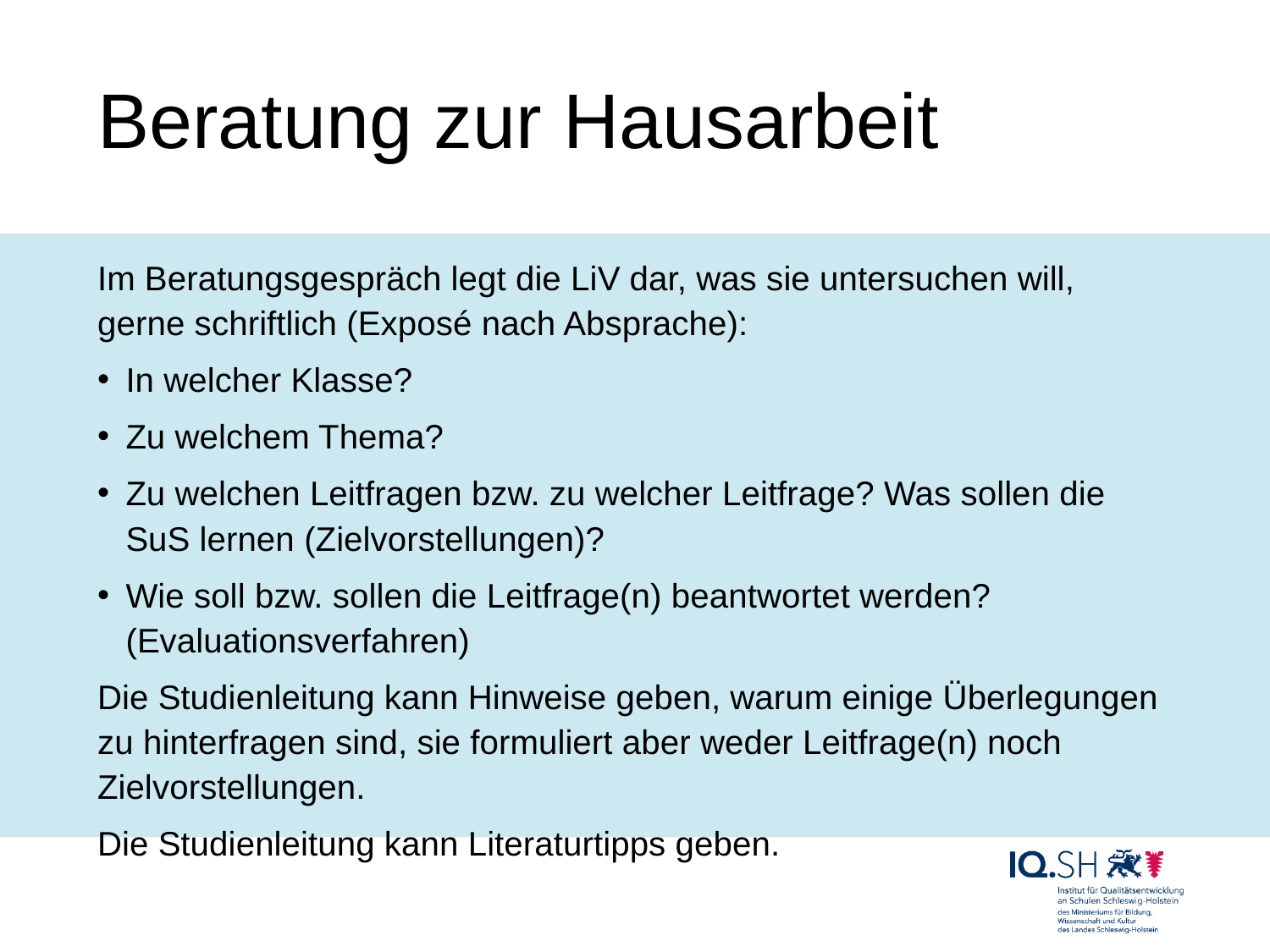

# Beratung zur Hausarbeit
Im Beratungsgespräch legt die LiV dar, was sie untersuchen will, gerne schriftlich (Exposé nach Absprache):
In welcher Klasse?
Zu welchem Thema?
Zu welchen Leitfragen bzw. zu welcher Leitfrage? Was sollen die SuS lernen (Zielvorstellungen)?
Wie soll bzw. sollen die Leitfrage(n) beantwortet werden? (Evaluationsverfahren)
Die Studienleitung kann Hinweise geben, warum einige Überlegungen zu hinterfragen sind, sie formuliert aber weder Leitfrage(n) noch Zielvorstellungen.
Die Studienleitung kann Literaturtipps geben.